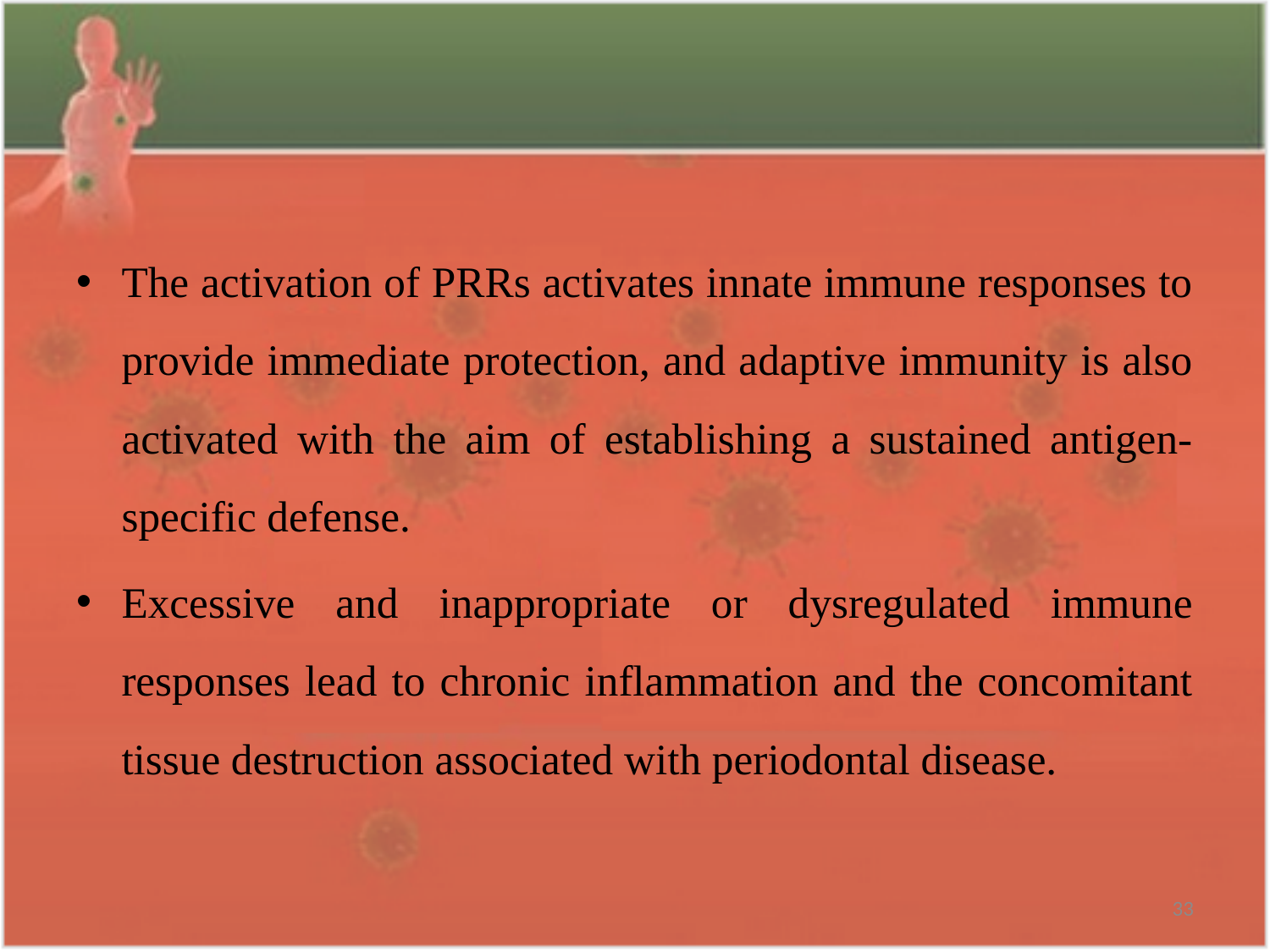

#
The activation of PRRs activates innate immune responses to provide immediate protection, and adaptive immunity is also activated with the aim of establishing a sustained antigen-specific defense.
Excessive and inappropriate or dysregulated immune responses lead to chronic inflammation and the concomitant tissue destruction associated with periodontal disease.
33